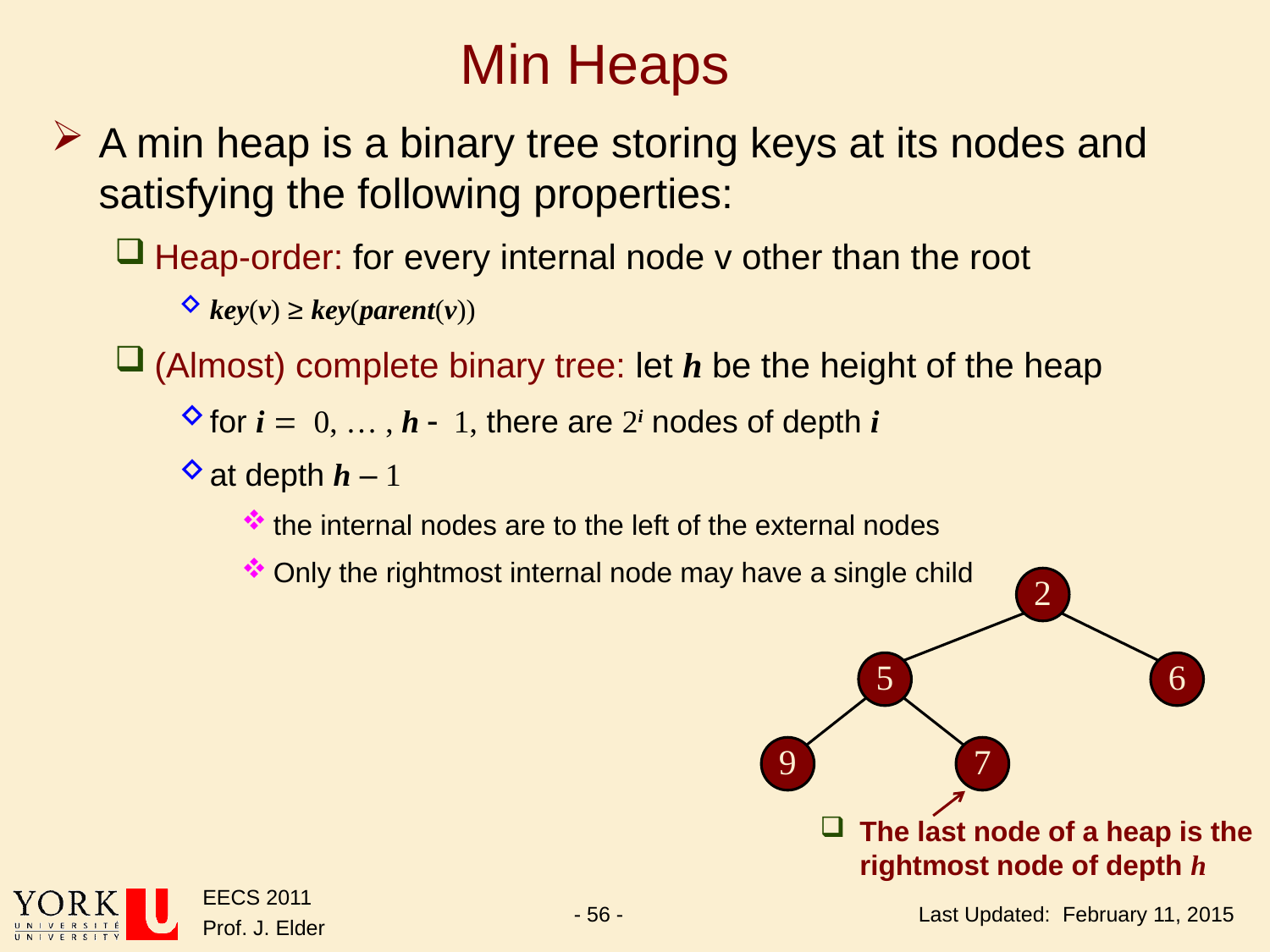

# Min Heaps
A min heap is a binary tree storing keys at its nodes and satisfying the following properties:
Heap-order: for every internal node v other than the root
key(v) ≥ key(parent(v))
(Almost) complete binary tree: let h be the height of the heap
for i = 0, … , h − 1, there are 2i nodes of depth i
at depth h – 1
the internal nodes are to the left of the external nodes
Only the rightmost internal node may have a single child
2
5
6
9
7
The last node of a heap is the rightmost node of depth h